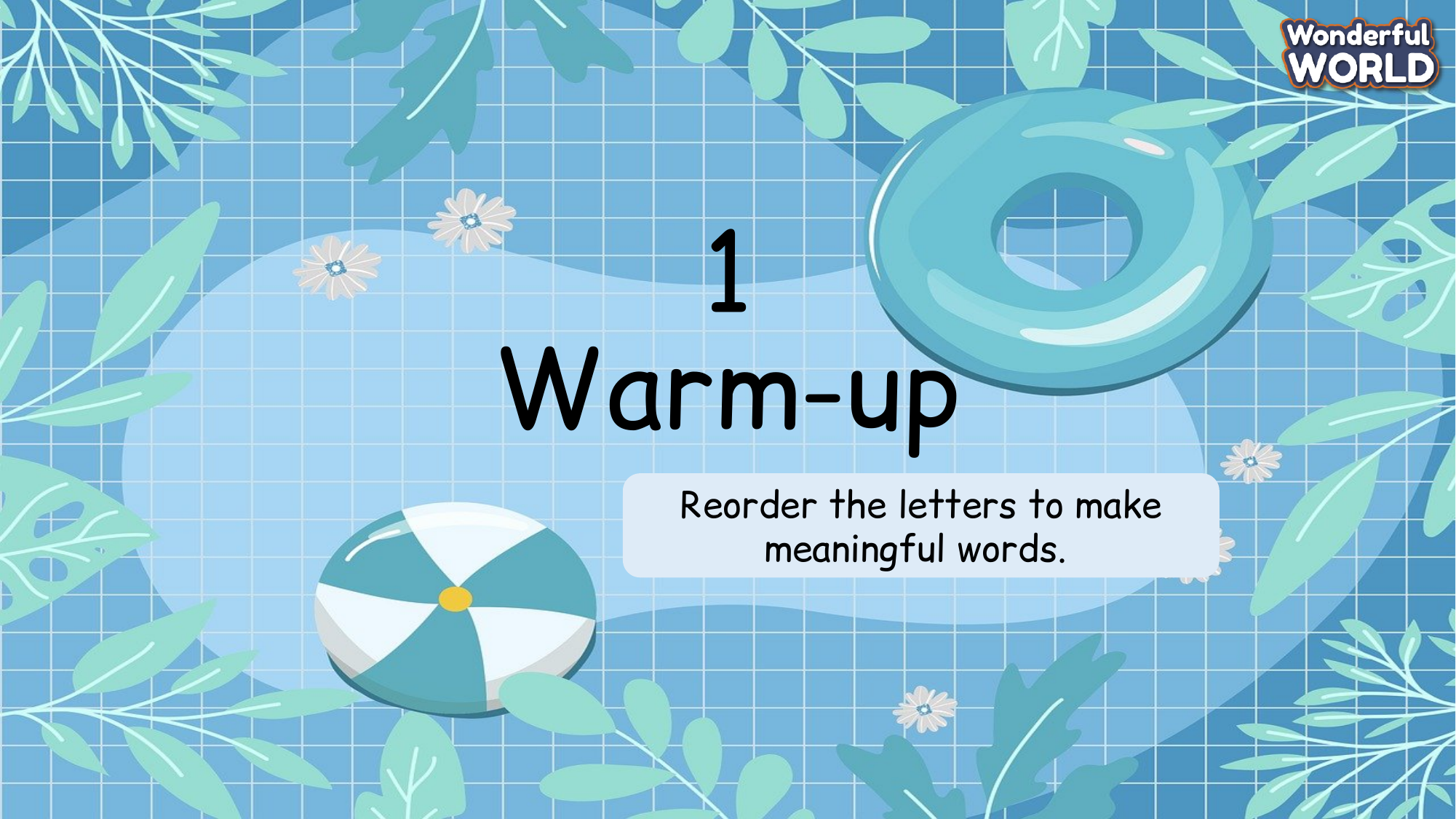

1
Warm-up
Reorder the letters to make meaningful words.